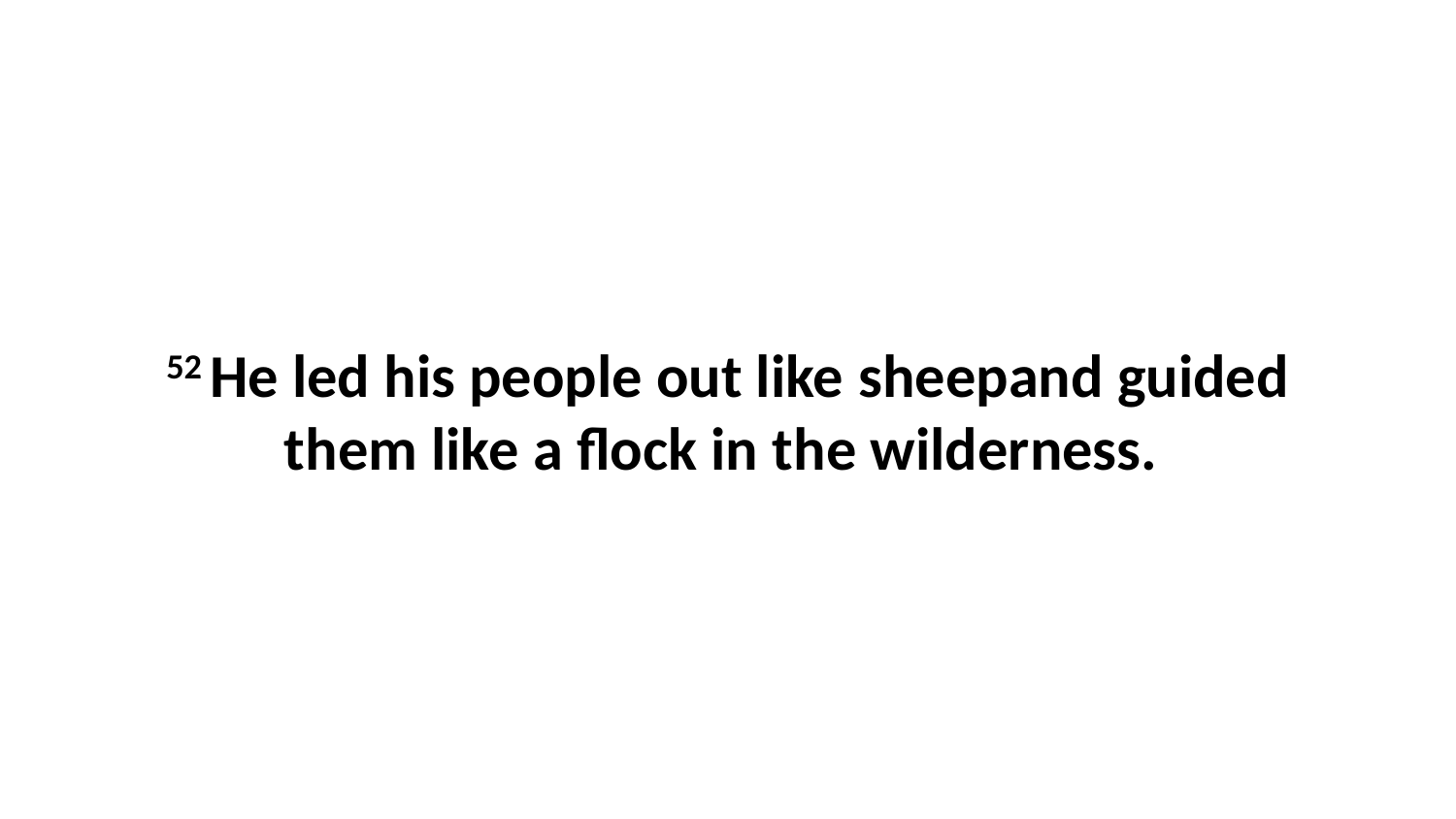

52 He led his people out like sheepand guided them like a flock in the wilderness.